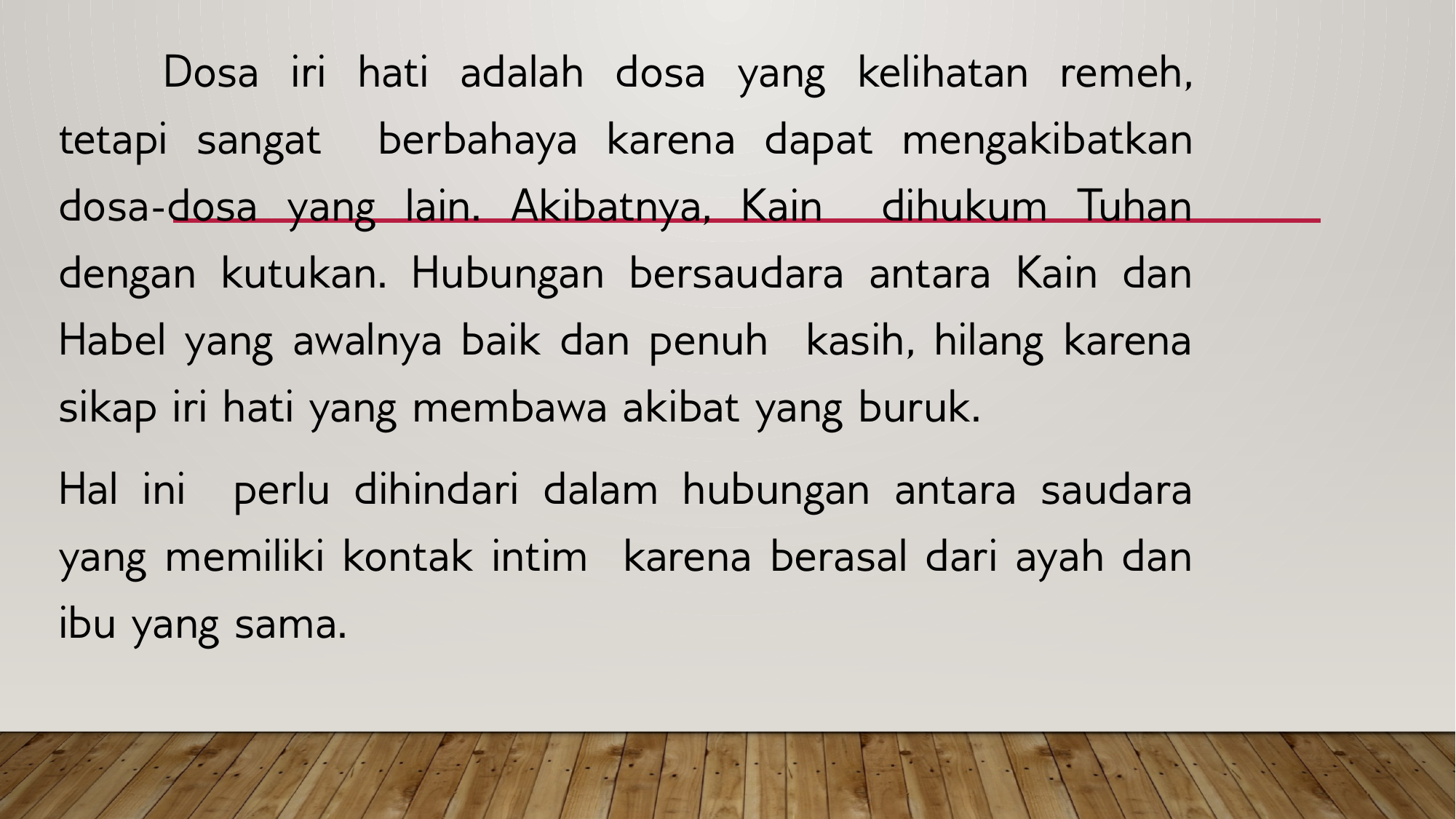

Dosa iri hati adalah dosa yang kelihatan remeh, tetapi sangat  berbahaya karena dapat mengakibatkan dosa-dosa yang lain. Akibatnya, Kain  dihukum Tuhan dengan kutukan. Hubungan bersaudara antara Kain dan Habel yang awalnya baik dan penuh  kasih, hilang karena sikap iri hati yang membawa akibat yang buruk.
Hal ini  perlu dihindari dalam hubungan antara saudara yang memiliki kontak intim  karena berasal dari ayah dan ibu yang sama.